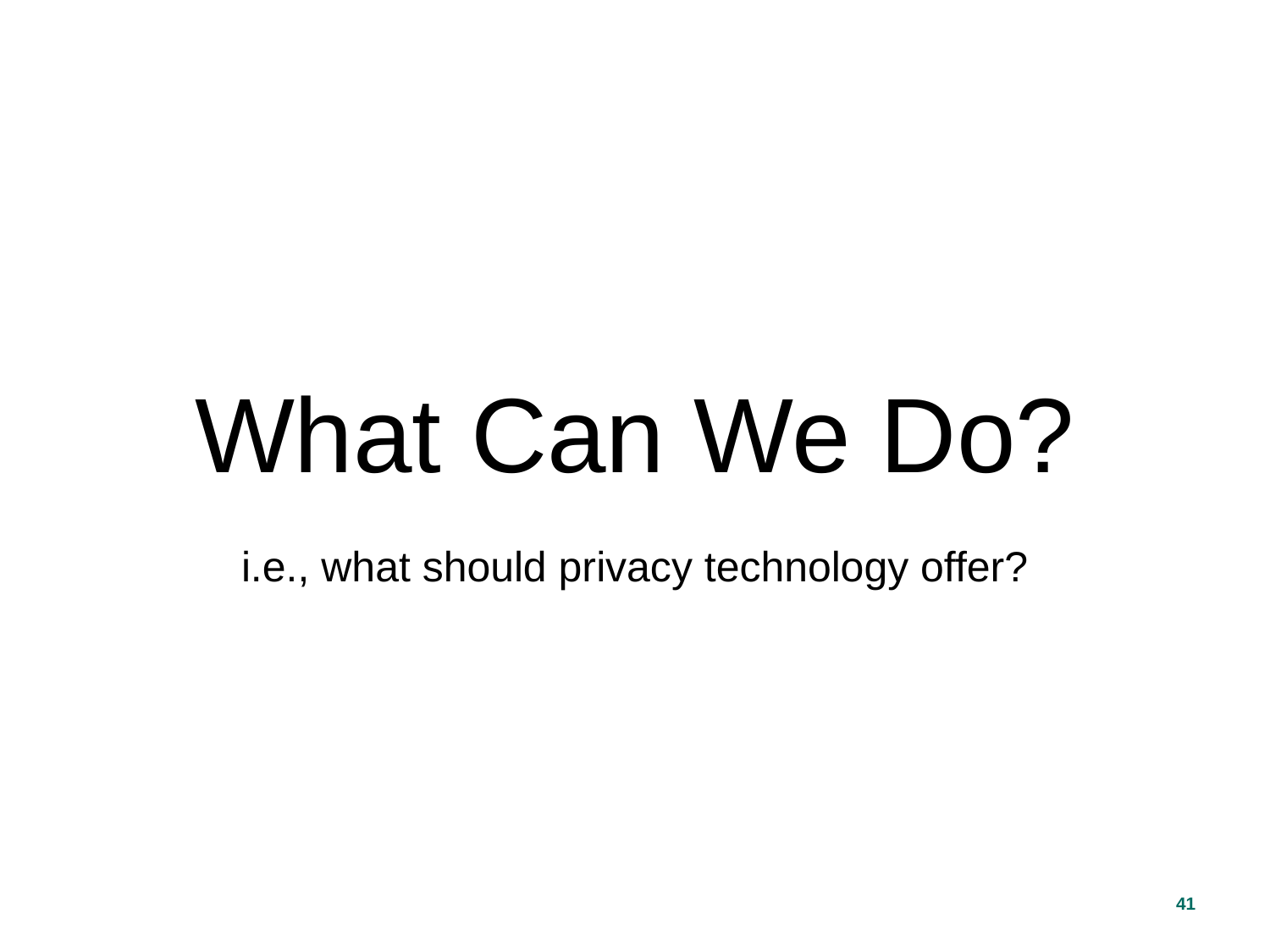

What Can We Do?
i.e., what should privacy technology offer?